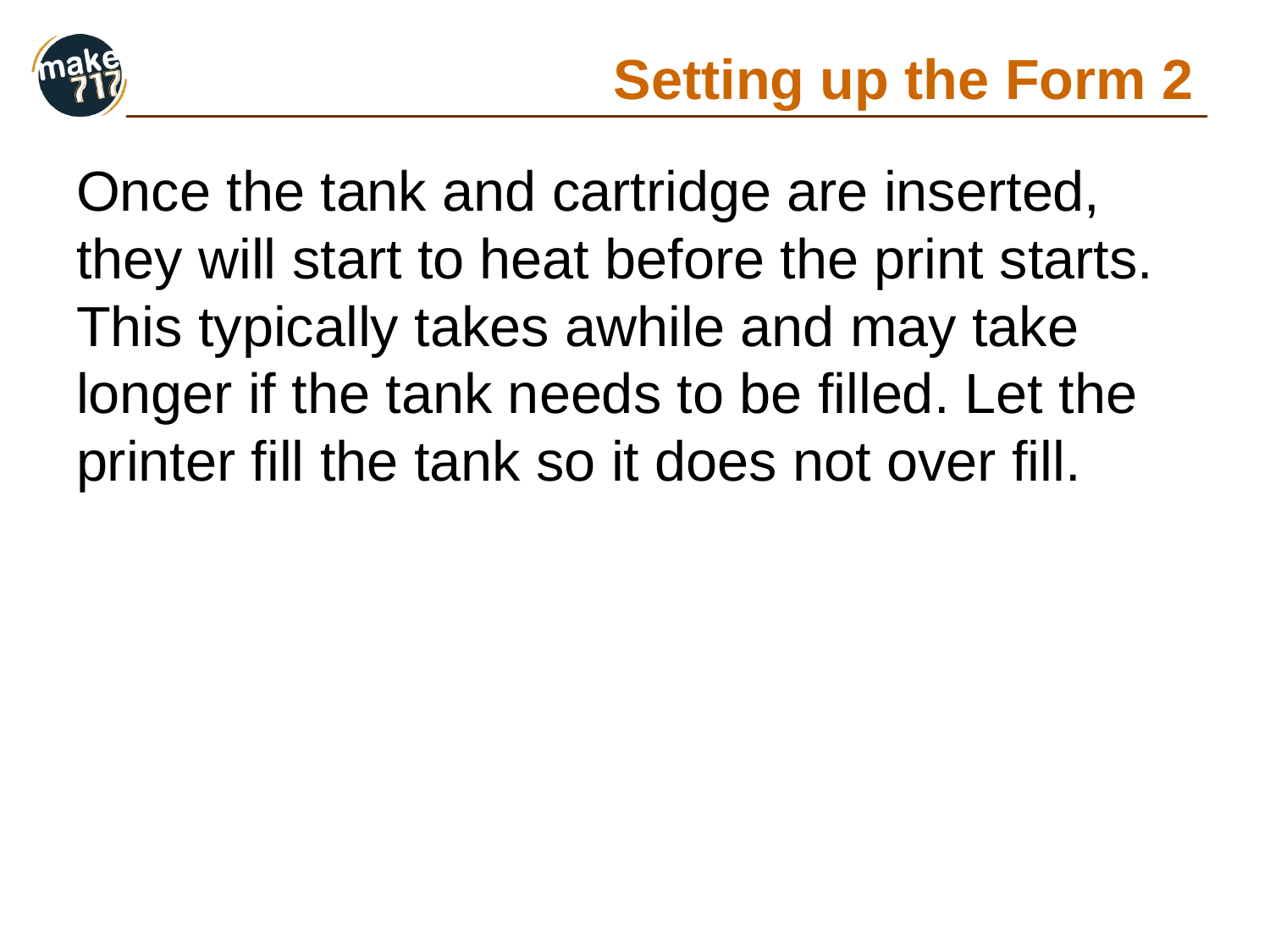

# Setting up the Form 2
Once the tank and cartridge are inserted, they will start to heat before the print starts. This typically takes awhile and may take longer if the tank needs to be filled. Let the printer fill the tank so it does not over fill.